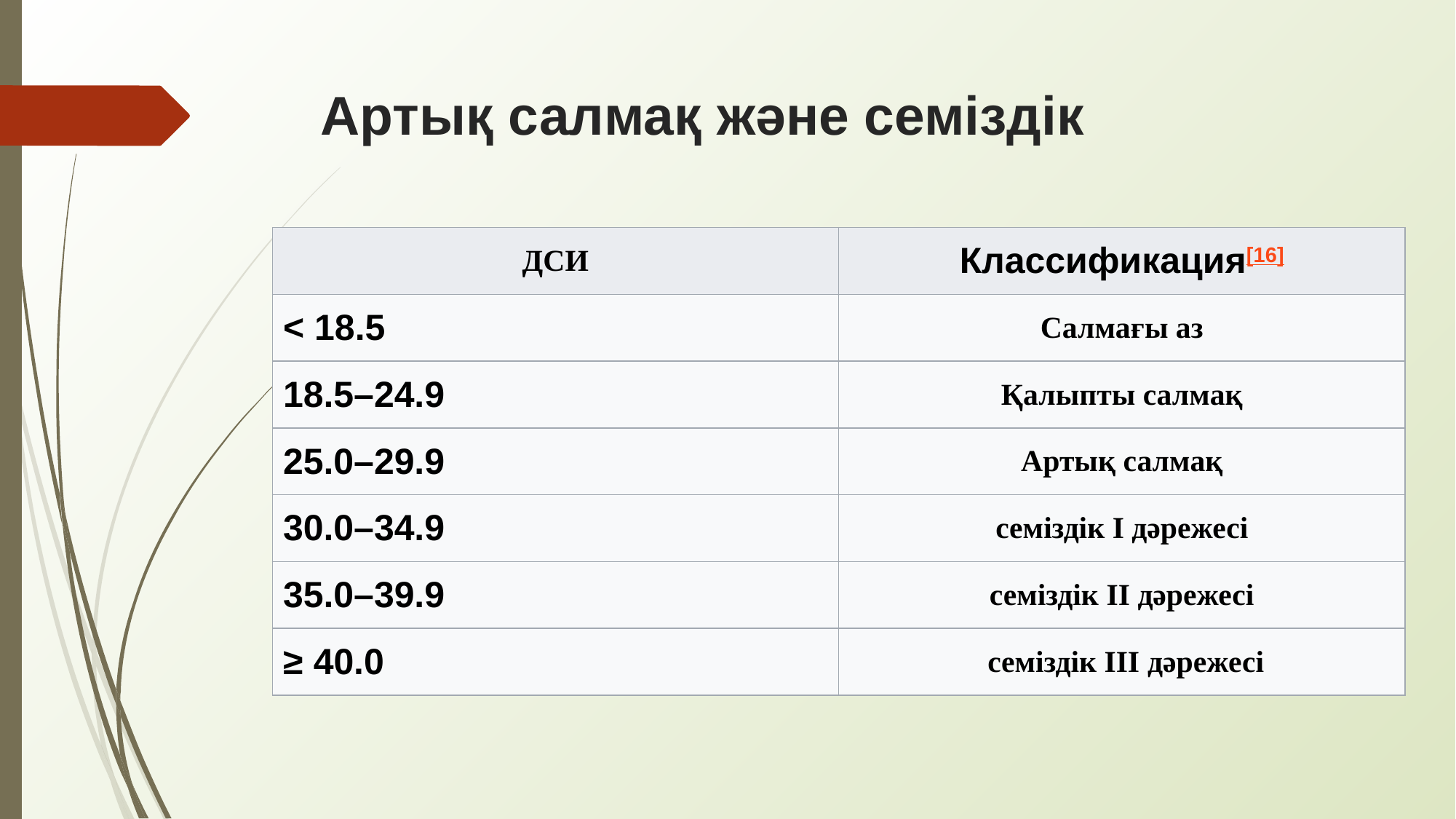

# Артық салмақ және семіздік
| ДСИ | Классификация[16] |
| --- | --- |
| < 18.5 | Салмағы аз |
| 18.5–24.9 | Қалыпты салмақ |
| 25.0–29.9 | Артық салмақ |
| 30.0–34.9 | семіздік I дәрежесі |
| 35.0–39.9 | семіздік II дәрежесі |
| ≥ 40.0 | семіздік III дәрежесі |